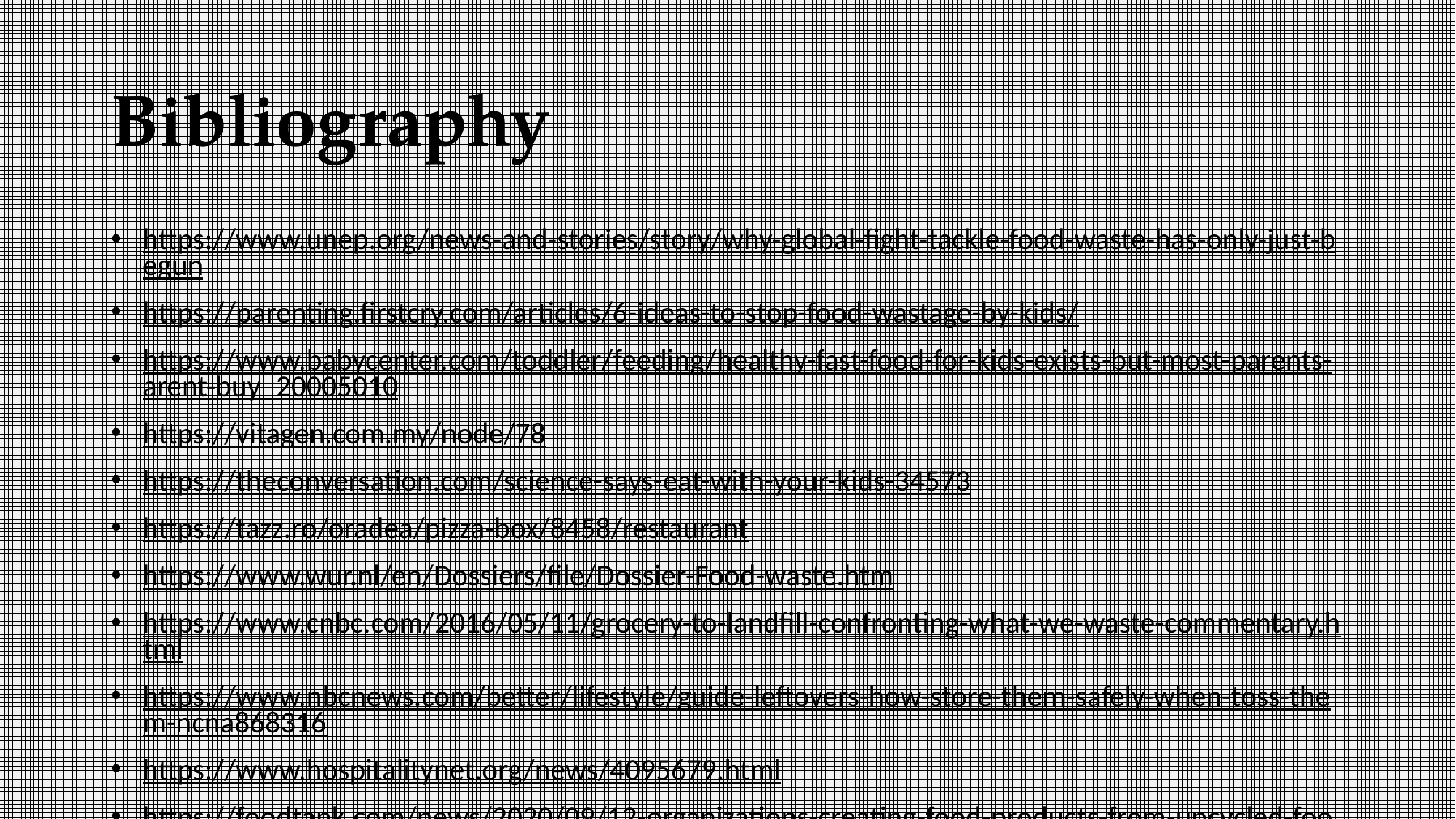

# Bibliography
https://www.unep.org/news-and-stories/story/why-global-fight-tackle-food-waste-has-only-just-begun
https://parenting.firstcry.com/articles/6-ideas-to-stop-food-wastage-by-kids/
https://www.babycenter.com/toddler/feeding/healthy-fast-food-for-kids-exists-but-most-parents-arent-buy_20005010
https://vitagen.com.my/node/78
https://theconversation.com/science-says-eat-with-your-kids-34573
https://tazz.ro/oradea/pizza-box/8458/restaurant
https://www.wur.nl/en/Dossiers/file/Dossier-Food-waste.htm
https://www.cnbc.com/2016/05/11/grocery-to-landfill-confronting-what-we-waste-commentary.html
https://www.nbcnews.com/better/lifestyle/guide-leftovers-how-store-them-safely-when-toss-them-ncna868316
https://www.hospitalitynet.org/news/4095679.html
https://foodtank.com/news/2020/09/12-organizations-creating-food-products-from-upcycled-food-waste/